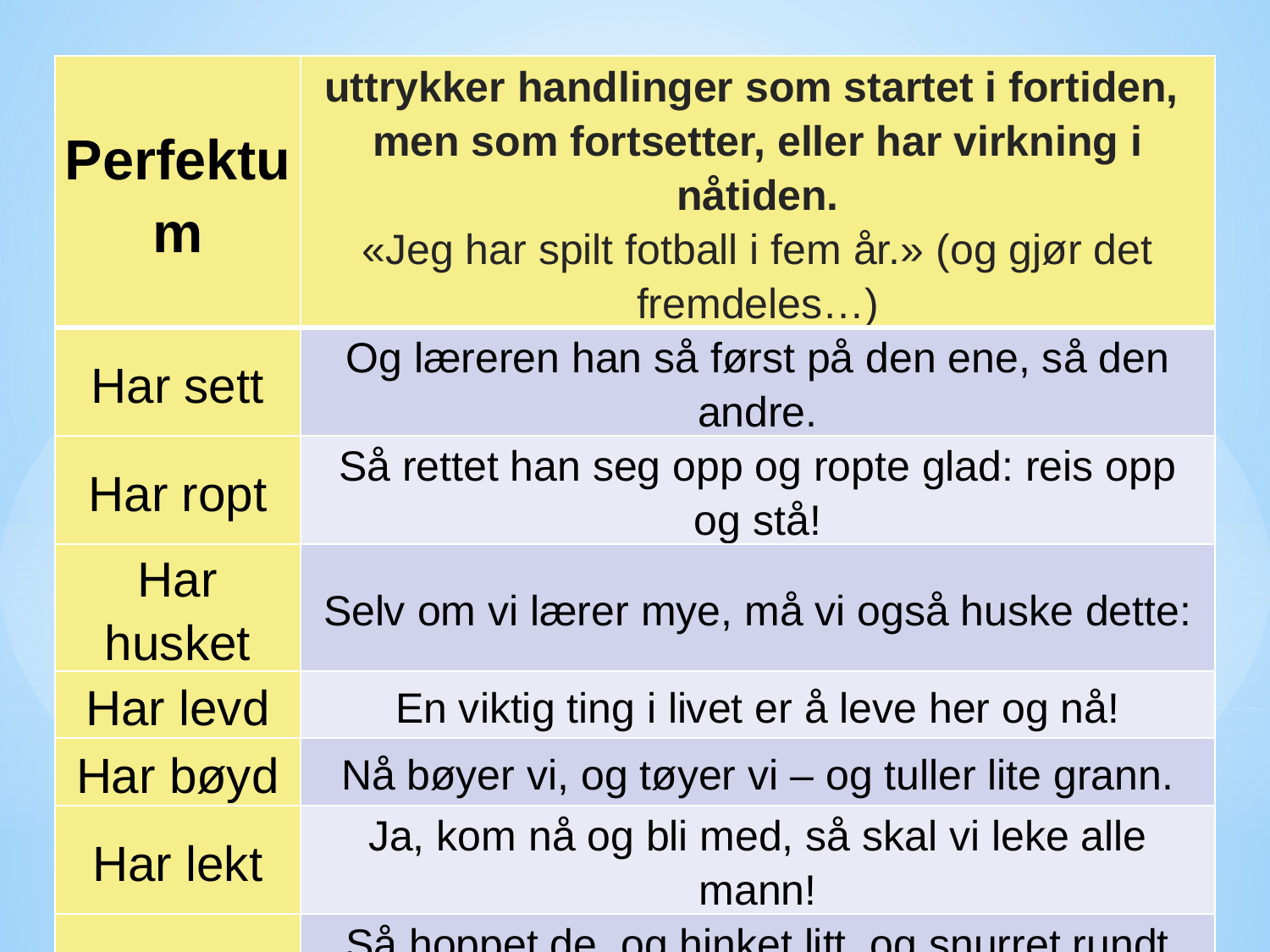

| Perfektum | uttrykker handlinger som startet i fortiden, men som fortsetter, eller har virkning i nåtiden. «Jeg har spilt fotball i fem år.» (og gjør det fremdeles…) |
| --- | --- |
| Har sett | Og læreren han så først på den ene, så den andre. |
| Har ropt | Så rettet han seg opp og ropte glad: reis opp og stå! |
| Har husket | Selv om vi lærer mye, må vi også huske dette: |
| Har levd | En viktig ting i livet er å leve her og nå! |
| Har bøyd | Nå bøyer vi, og tøyer vi – og tuller lite grann. |
| Har lekt | Ja, kom nå og bli med, så skal vi leke alle mann! |
| Har hinket | Så hoppet de, og hinket litt, og snurret rundt omkring. |
| Har gått | De lekte «Bro, bro Brille,» og gikk hånd i hånd i ring. |
| Har sluttet | Men alt må ha en ende, også denne dag tok slutt |
| Har sprunget | Da klokka klang de yr og glad sprang ut til friminutt. |